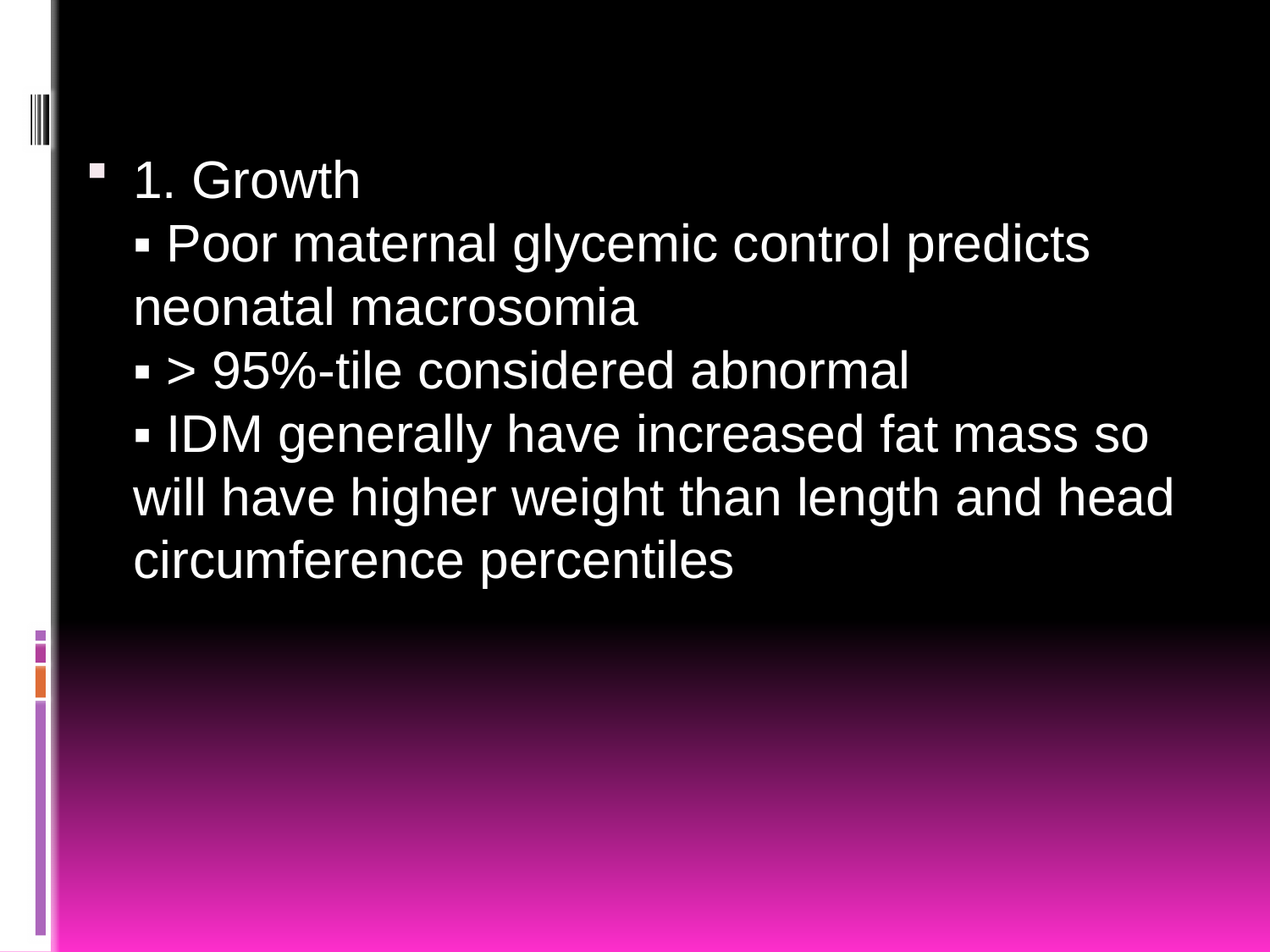

1. Growth
▪ Poor maternal glycemic control predicts neonatal macrosomia
▪ > 95%-tile considered abnormal
▪ IDM generally have increased fat mass so will have higher weight than length and head circumference percentiles